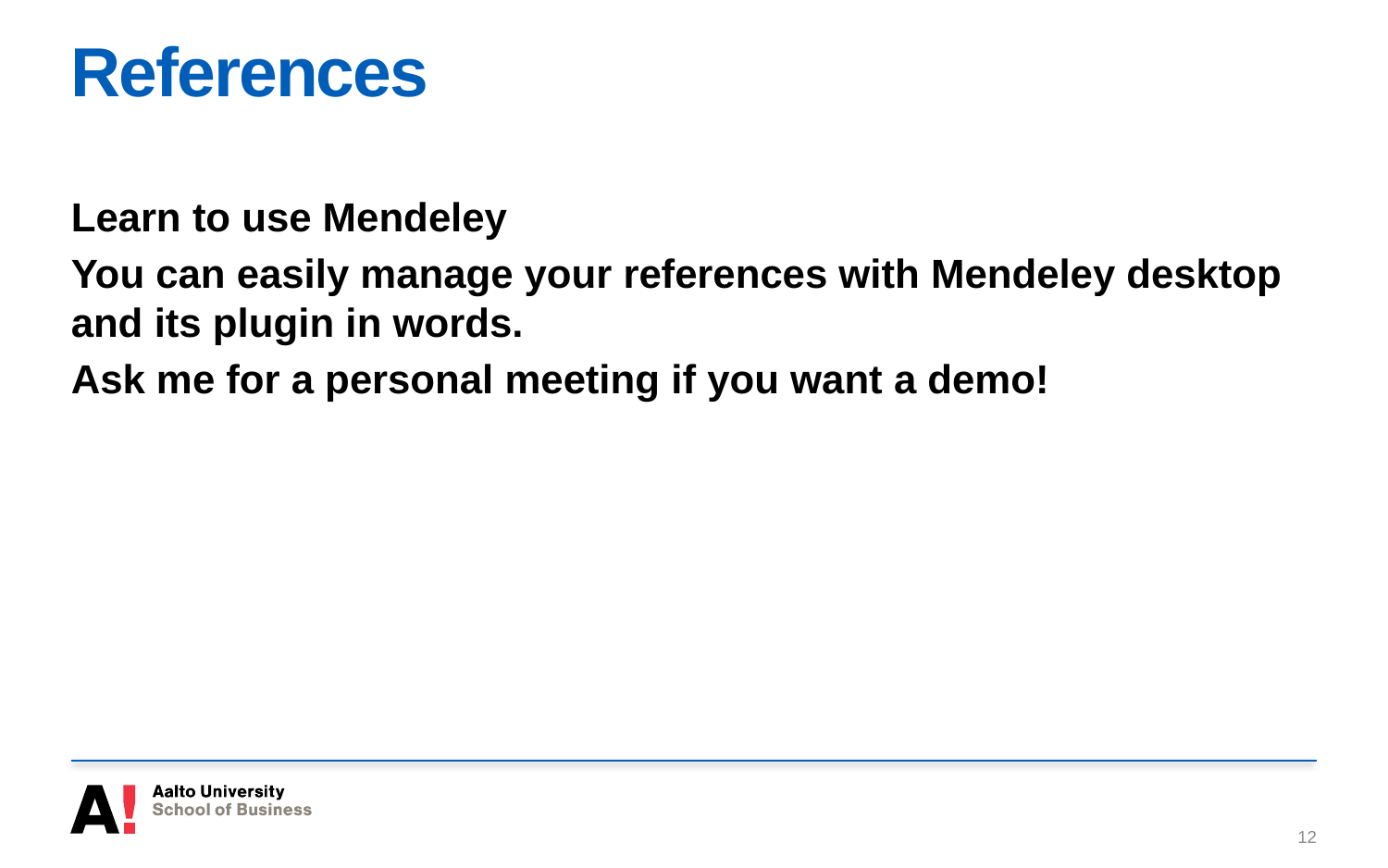

# References
Learn to use Mendeley
You can easily manage your references with Mendeley desktop and its plugin in words.
Ask me for a personal meeting if you want a demo!
12